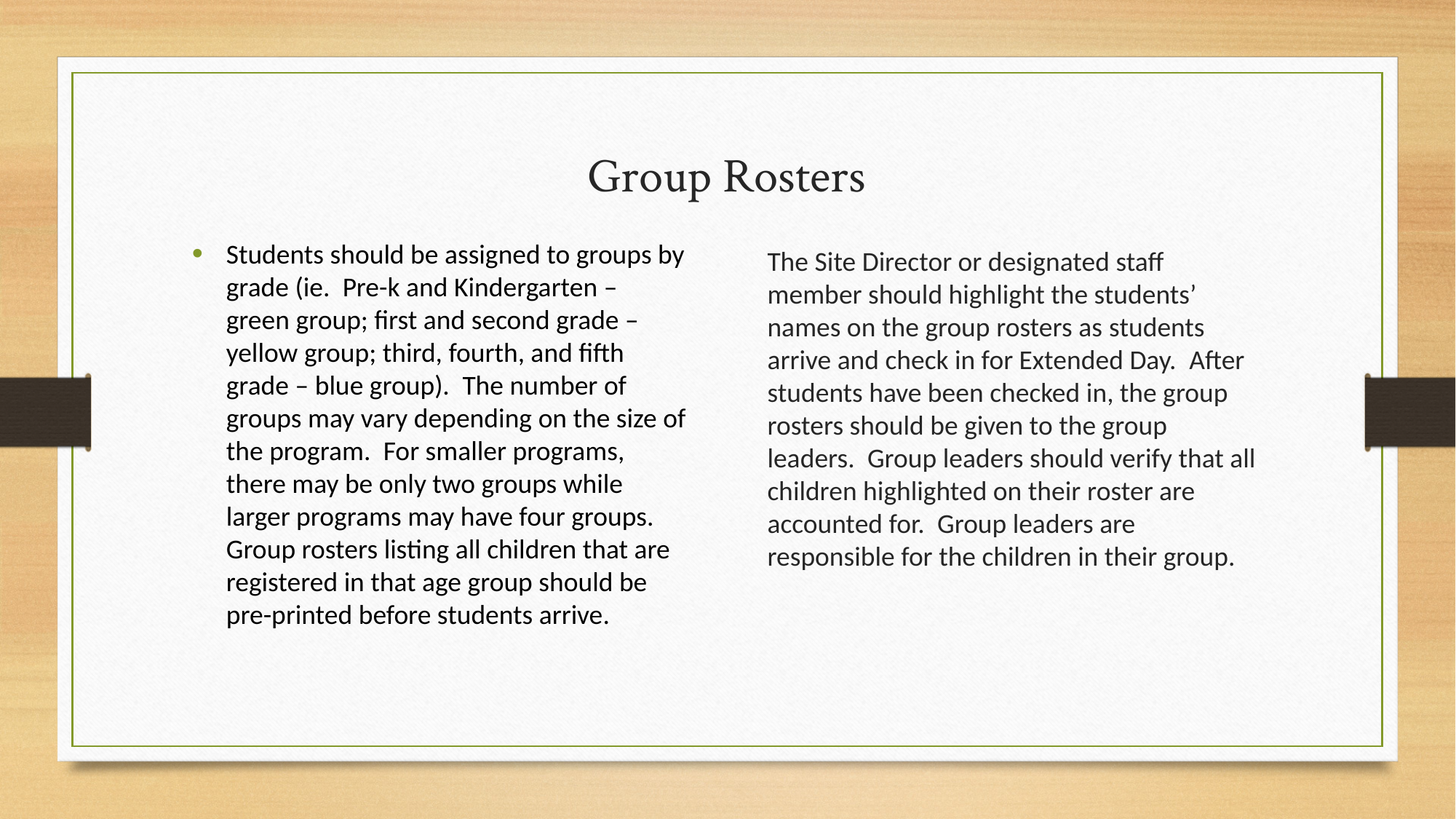

# Group Rosters
Students should be assigned to groups by grade (ie.  Pre-k and Kindergarten – green group; first and second grade – yellow group; third, fourth, and fifth grade – blue group).  The number of groups may vary depending on the size of the program.  For smaller programs, there may be only two groups while larger programs may have four groups.  Group rosters listing all children that are registered in that age group should be pre-printed before students arrive.

The Site Director or designated staff member should highlight the students’ names on the group rosters as students arrive and check in for Extended Day.  After students have been checked in, the group rosters should be given to the group leaders.  Group leaders should verify that all children highlighted on their roster are accounted for.  Group leaders are responsible for the children in their group.